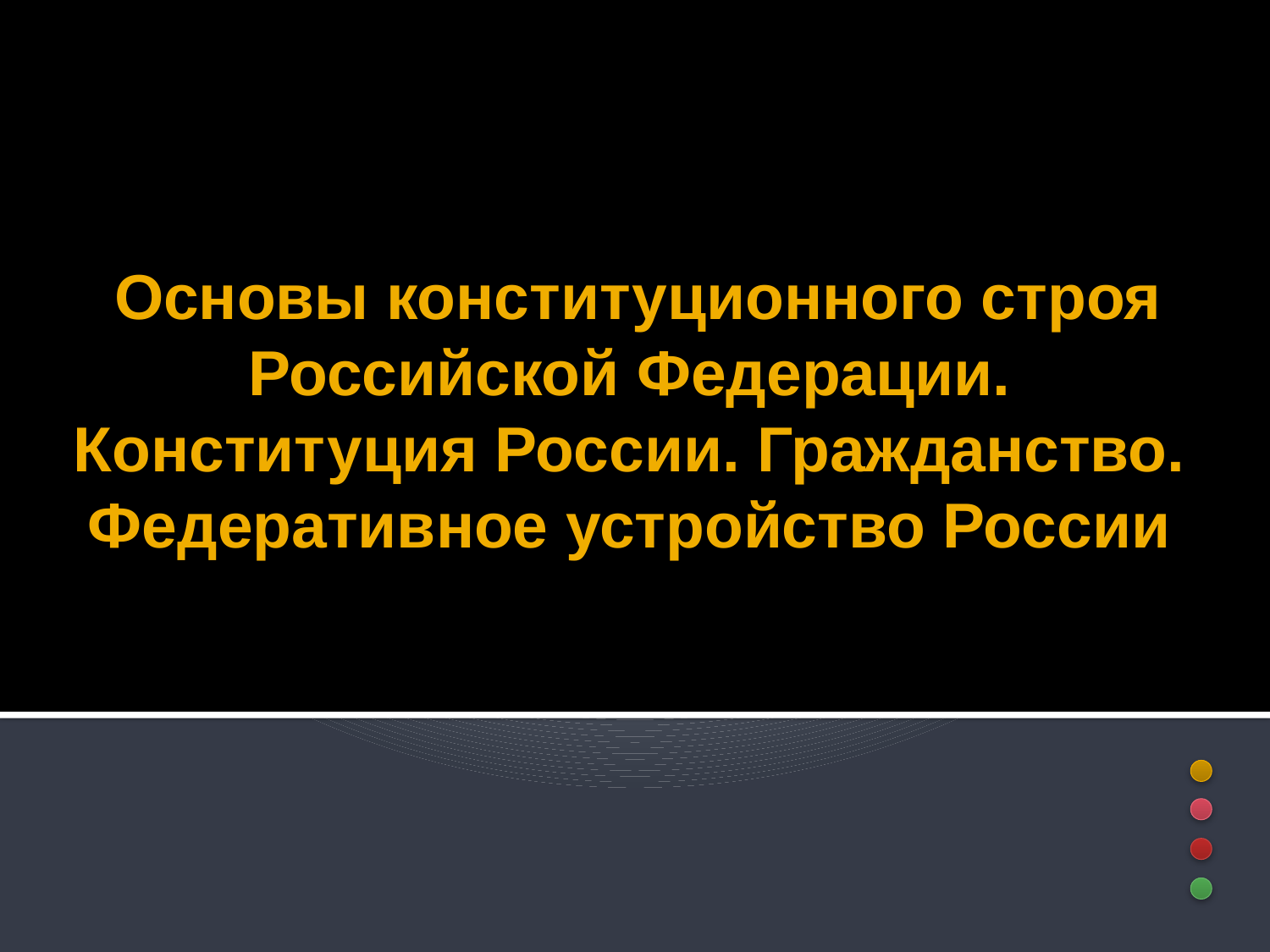

# Основы конституционного строя Российской Федерации. Конституция России. Гражданство. Федеративное устройство России